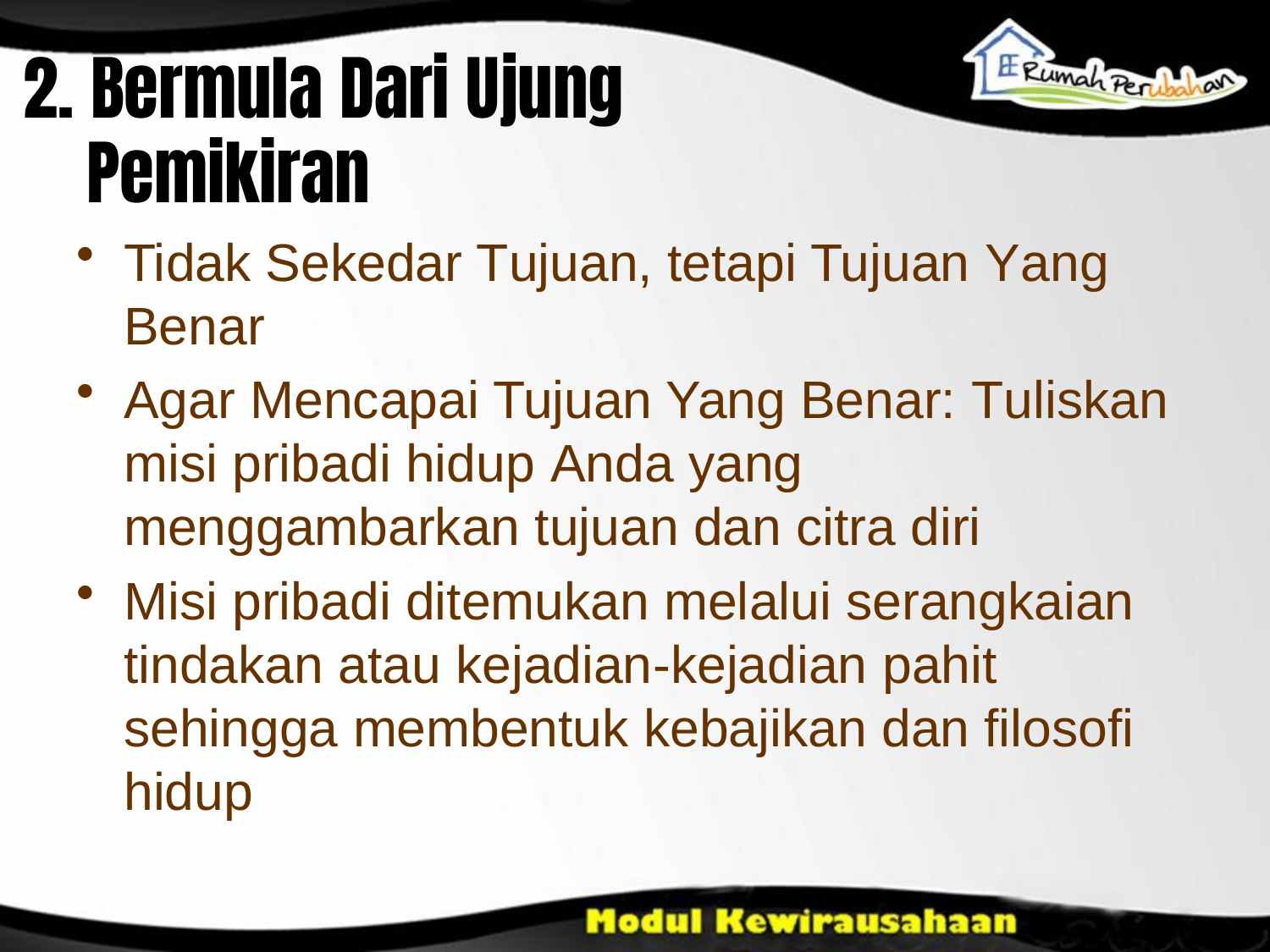

2. Bermula Dari Ujung Pemikiran
Tidak Sekedar Tujuan, tetapi Tujuan Yang Benar
Agar Mencapai Tujuan Yang Benar: Tuliskan misi pribadi hidup Anda yang menggambarkan tujuan dan citra diri
Misi pribadi ditemukan melalui serangkaian tindakan atau kejadian-kejadian pahit sehingga membentuk kebajikan dan filosofi hidup